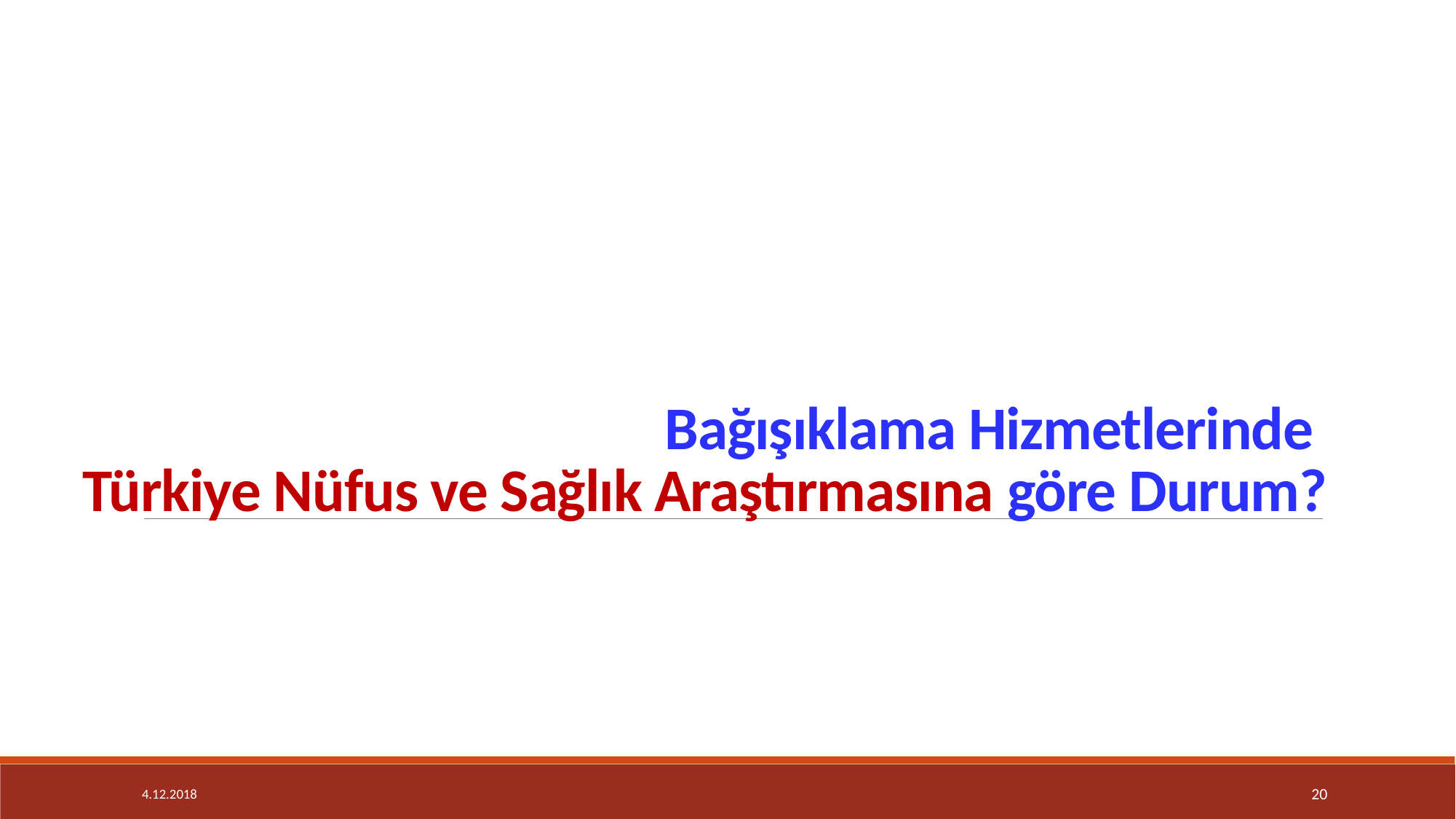

# Bağışıklama Hizmetlerinde Türkiye Nüfus ve Sağlık Araştırmasına göre Durum?
4.12.2018

20